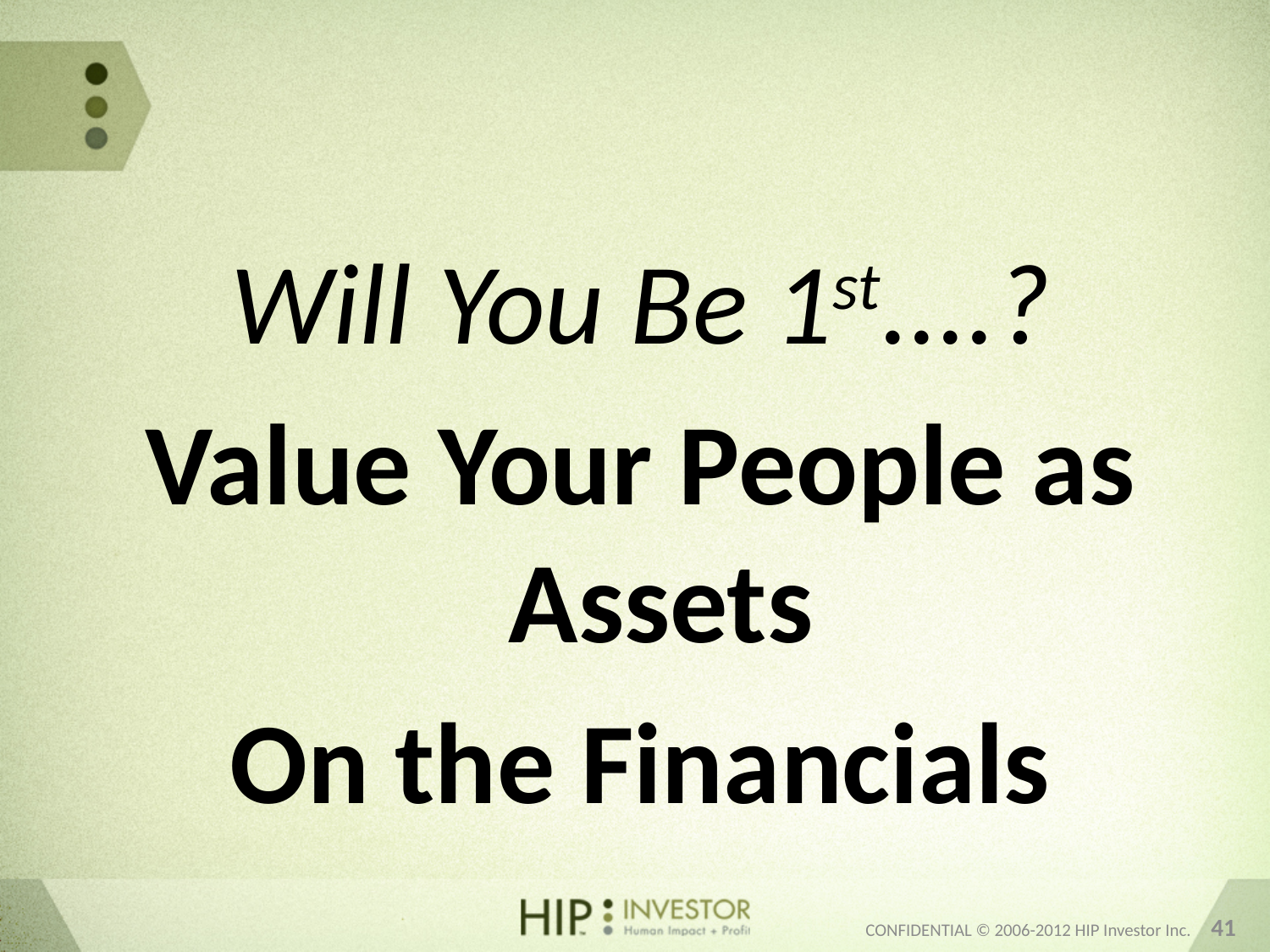

#
Will You Be 1st....?
Value Your People as Assets
On the Financials
CONFIDENTIAL © 2006-2012 HIP Investor Inc.     41